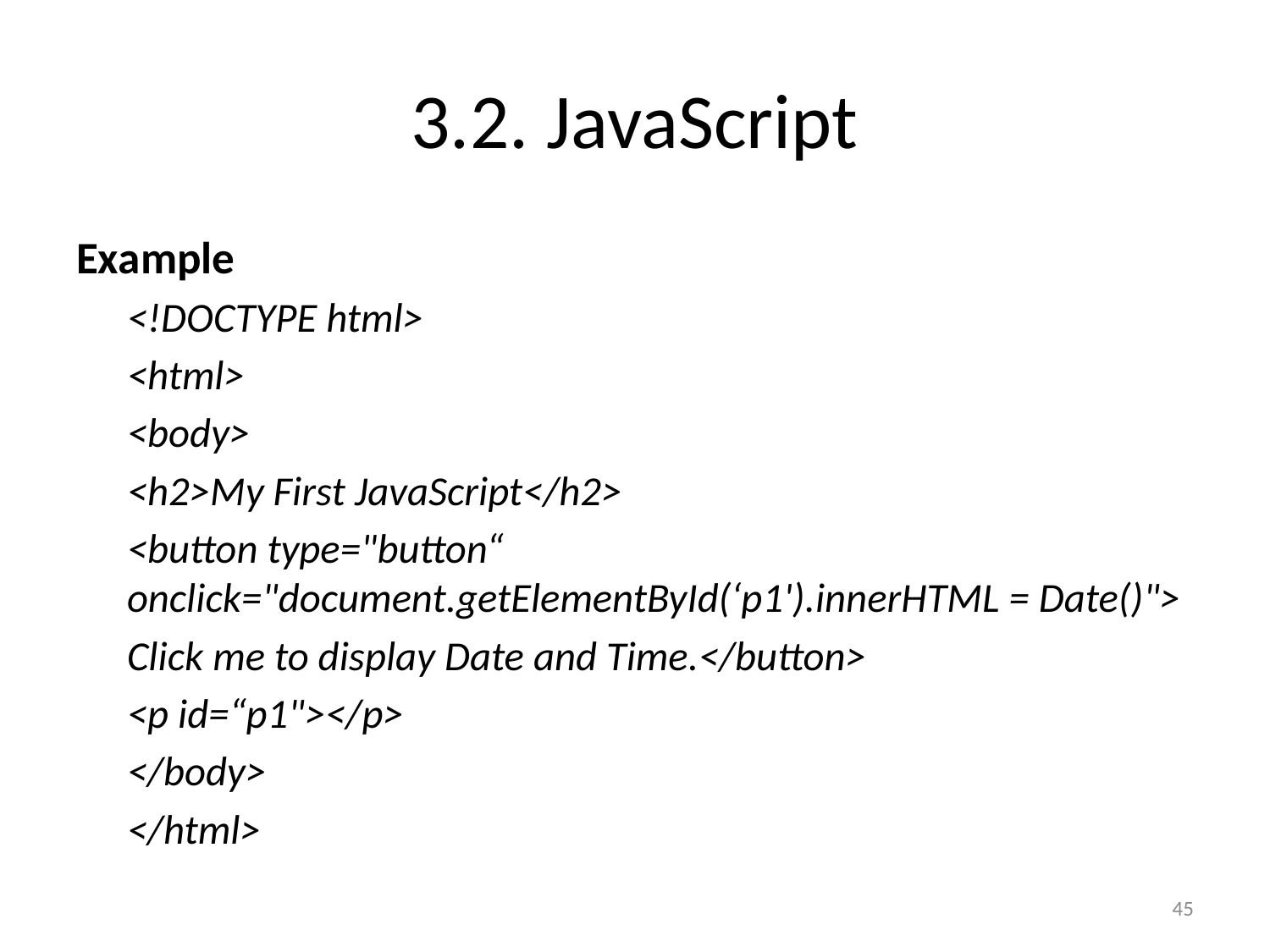

# 3.2. JavaScript
Example
<!DOCTYPE html>
<html>
<body>
<h2>My First JavaScript</h2>
<button type="button“ onclick="document.getElementById(‘p1').innerHTML = Date()">
Click me to display Date and Time.</button>
<p id=“p1"></p>
</body>
</html>

45